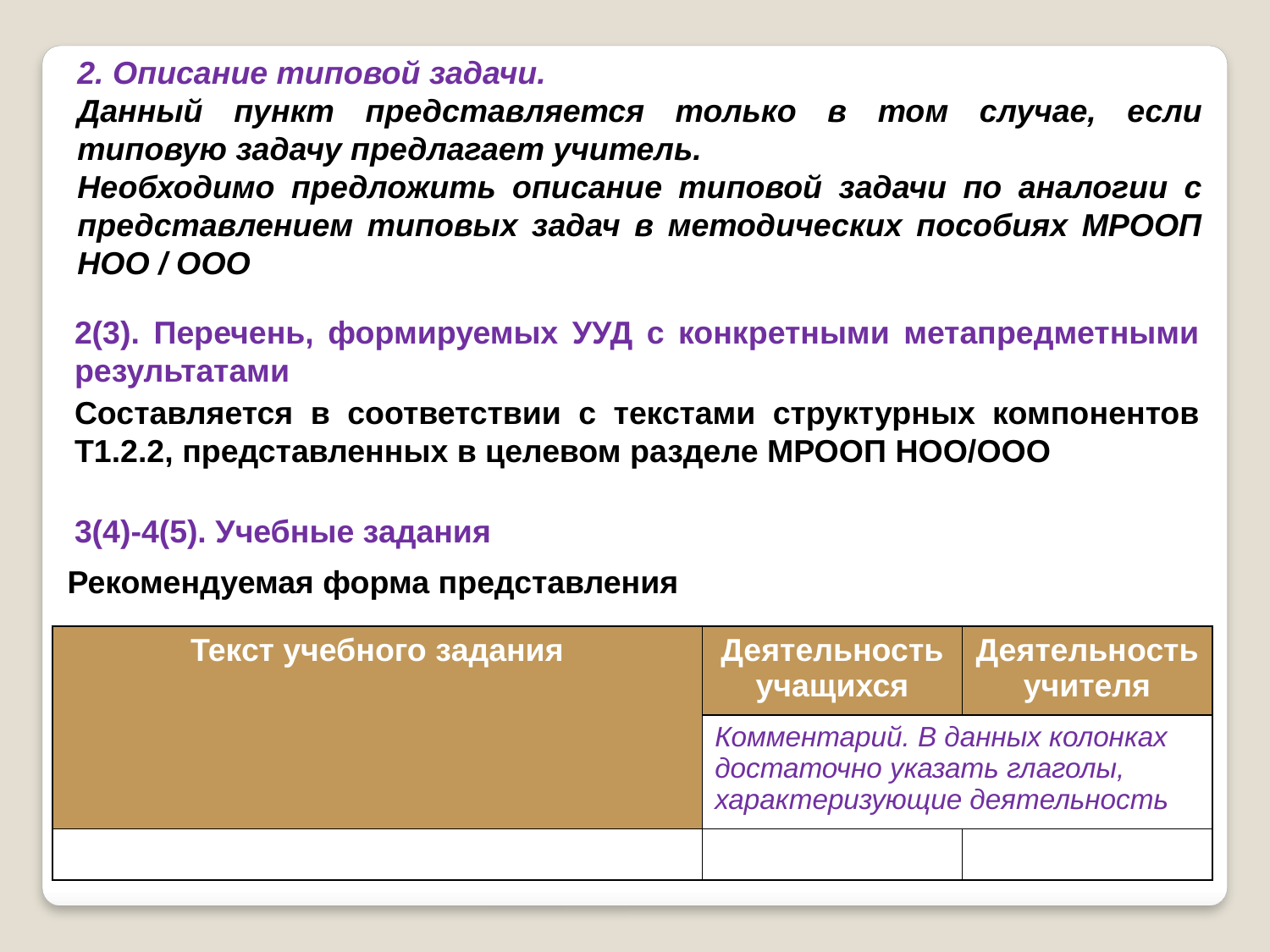

2. Описание типовой задачи.
Данный пункт представляется только в том случае, если типовую задачу предлагает учитель.
Необходимо предложить описание типовой задачи по аналогии с представлением типовых задач в методических пособиях МРООП НОО / ООО
2(3). Перечень, формируемых УУД с конкретными метапредметными результатами
Составляется в соответствии с текстами структурных компонентов Т1.2.2, представленных в целевом разделе МРООП НОО/ООО
3(4)-4(5). Учебные задания
Рекомендуемая форма представления
| Текст учебного задания | Деятельность учащихся | Деятельность учителя |
| --- | --- | --- |
|  | Комментарий. В данных колонках достаточно указать глаголы, характеризующие деятельность |  |
|  |  |  |